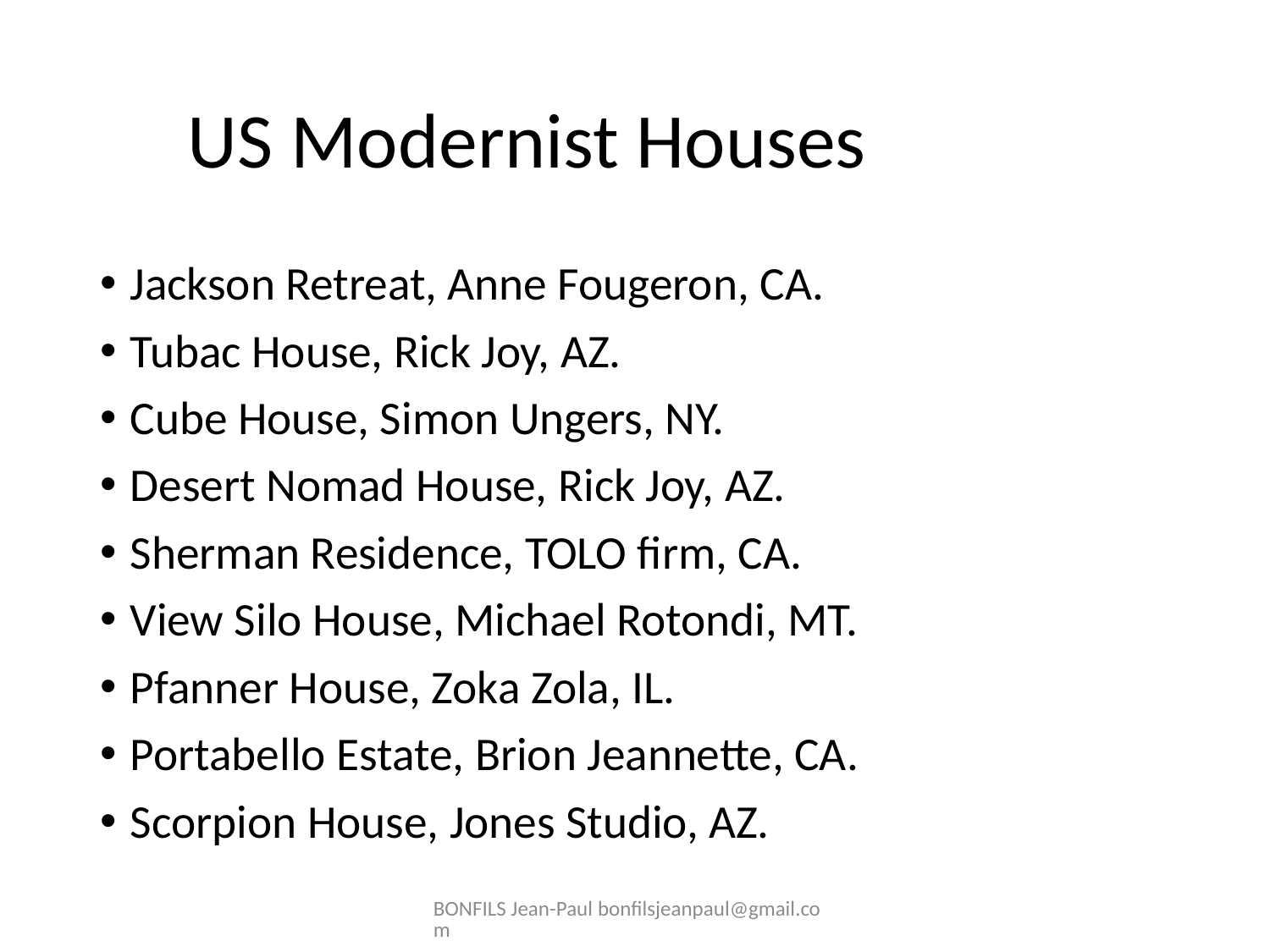

# US Modernist Houses
Jackson Retreat, Anne Fougeron, CA.
Tubac House, Rick Joy, AZ.
Cube House, Simon Ungers, NY.
Desert Nomad House, Rick Joy, AZ.
Sherman Residence, TOLO firm, CA.
View Silo House, Michael Rotondi, MT.
Pfanner House, Zoka Zola, IL.
Portabello Estate, Brion Jeannette, CA.
Scorpion House, Jones Studio, AZ.

BONFILS Jean-Paul bonfilsjeanpaul@gmail.com